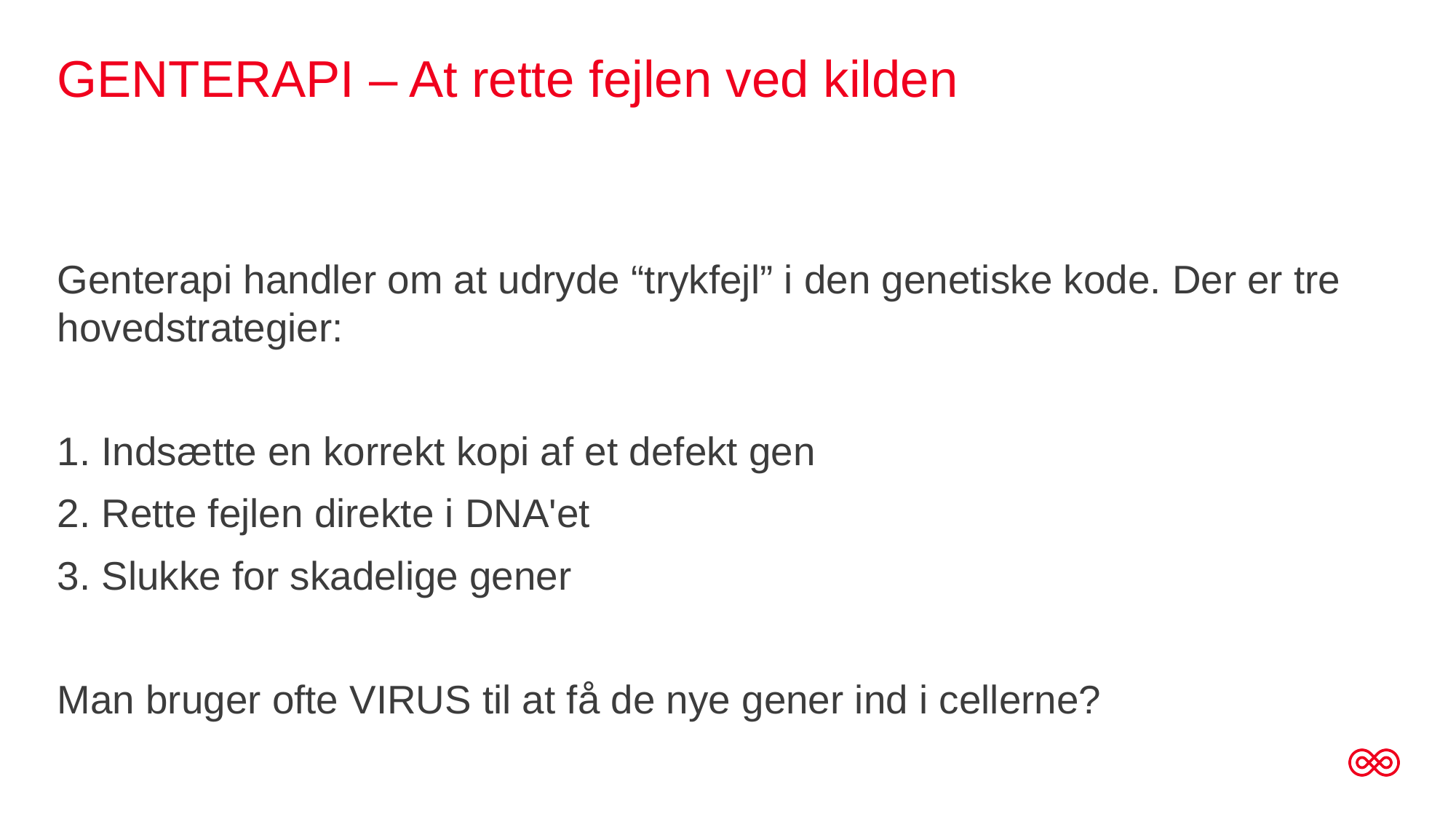

# GENTERAPI – At rette fejlen ved kilden

Genterapi handler om at udryde “trykfejl” i den genetiske kode. Der er tre hovedstrategier:

1. Indsætte en korrekt kopi af et defekt gen
2. Rette fejlen direkte i DNA'et
3. Slukke for skadelige gener

Man bruger ofte VIRUS til at få de nye gener ind i cellerne?